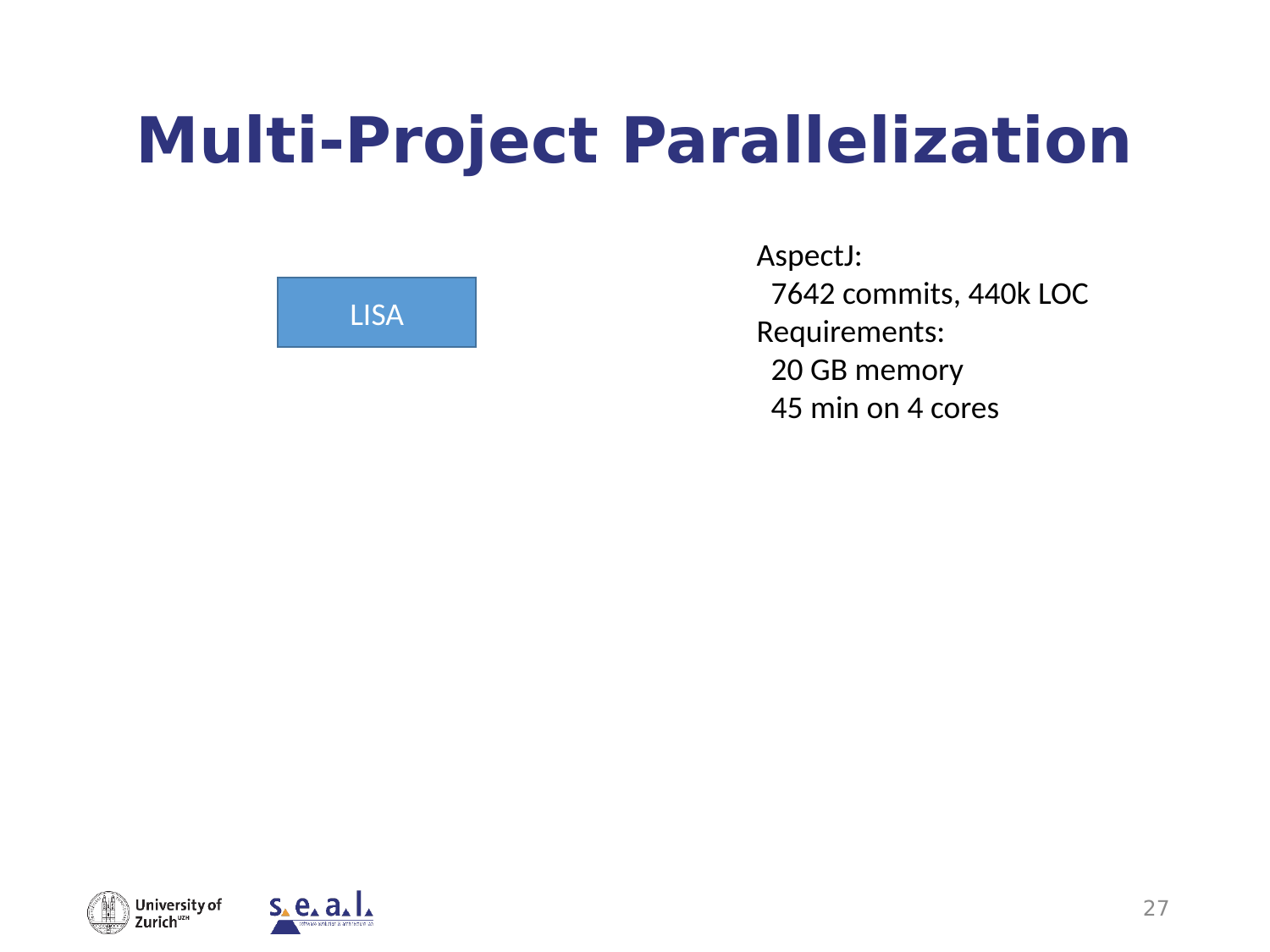

# Multi-Project Parallelization
AspectJ:
  7642 commits, 440k LOC
Requirements:
  20 GB memory
  45 min on 4 cores
LISA
27